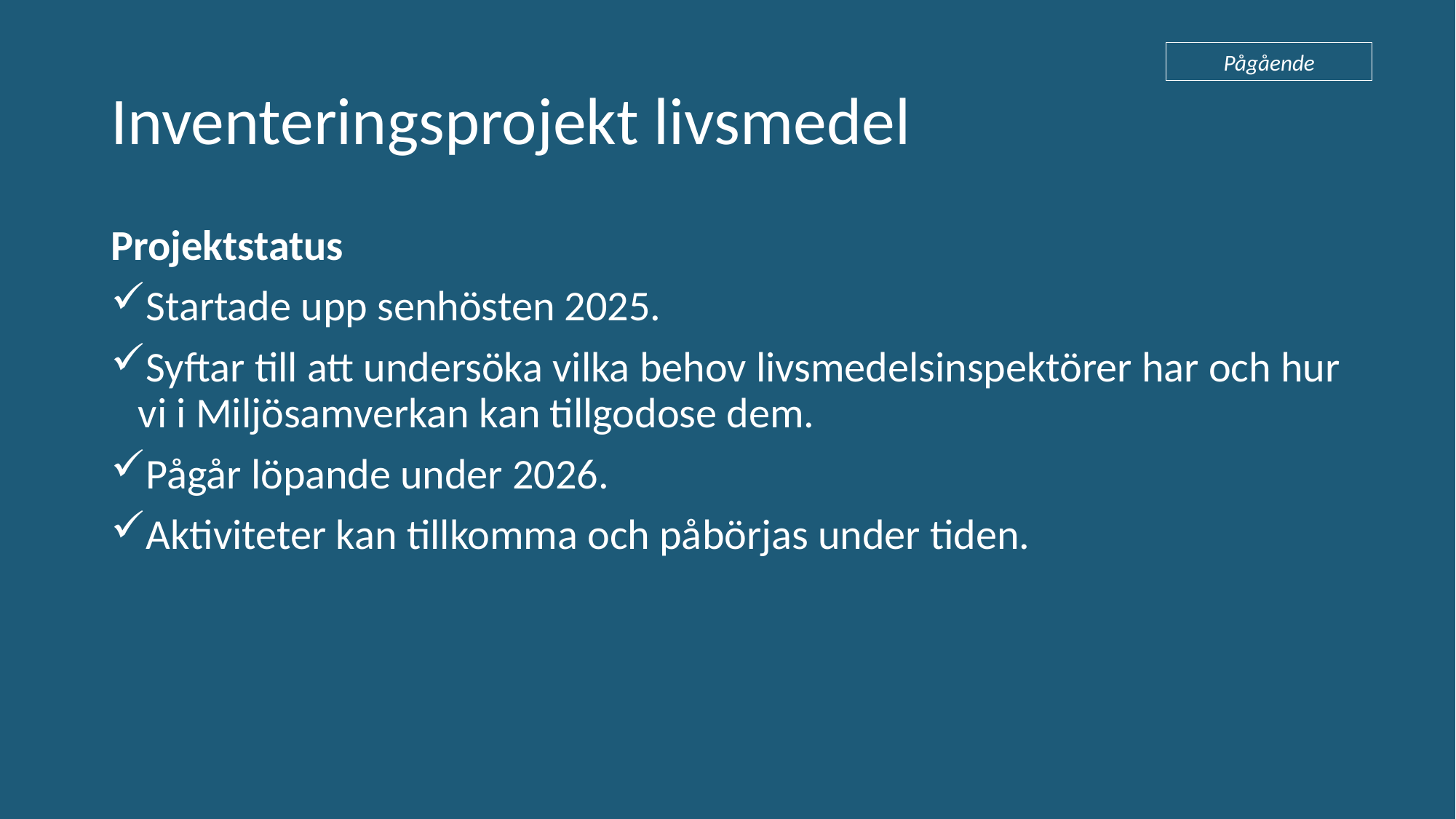

Pågående
# Inventeringsprojekt livsmedel
Projektstatus
Startade upp senhösten 2025.
Syftar till att undersöka vilka behov livsmedelsinspektörer har och hur vi i Miljösamverkan kan tillgodose dem.
Pågår löpande under 2026.
Aktiviteter kan tillkomma och påbörjas under tiden.